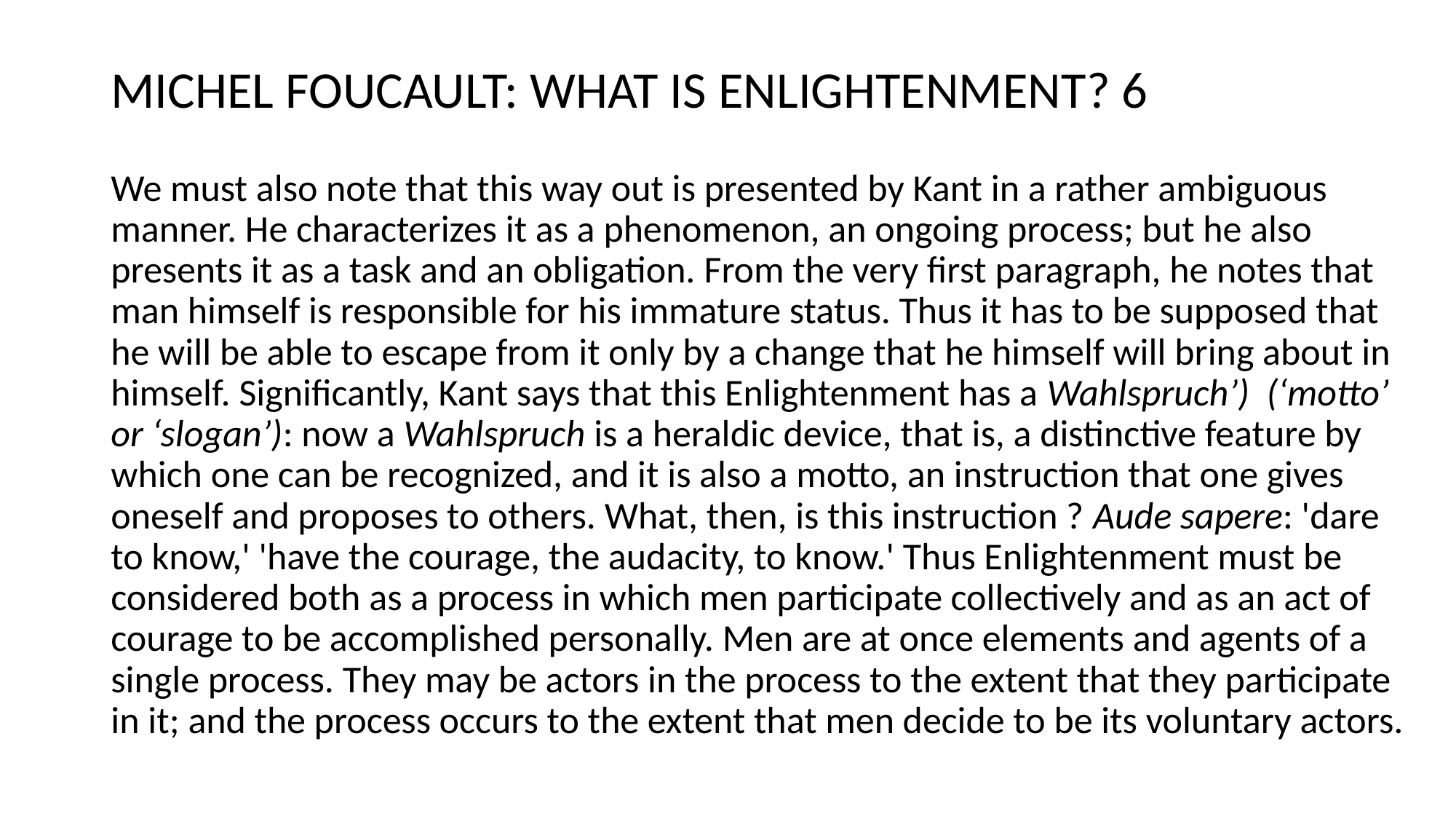

# MICHEL FOUCAULT: WHAT IS ENLIGHTENMENT? 6
We must also note that this way out is presented by Kant in a rather ambiguous manner. He characterizes it as a phenomenon, an ongoing process; but he also presents it as a task and an obligation. From the very first paragraph, he notes that man himself is responsible for his immature status. Thus it has to be supposed that he will be able to escape from it only by a change that he himself will bring about in himself. Significantly, Kant says that this Enlightenment has a Wahlspruch’)  (‘motto’ or ‘slogan’): now a Wahlspruch is a heraldic device, that is, a distinctive feature by which one can be recognized, and it is also a motto, an instruction that one gives oneself and proposes to others. What, then, is this instruction ? Aude sapere: 'dare to know,' 'have the courage, the audacity, to know.' Thus Enlightenment must be considered both as a process in which men participate collectively and as an act of courage to be accomplished personally. Men are at once elements and agents of a single process. They may be actors in the process to the extent that they participate in it; and the process occurs to the extent that men decide to be its voluntary actors.